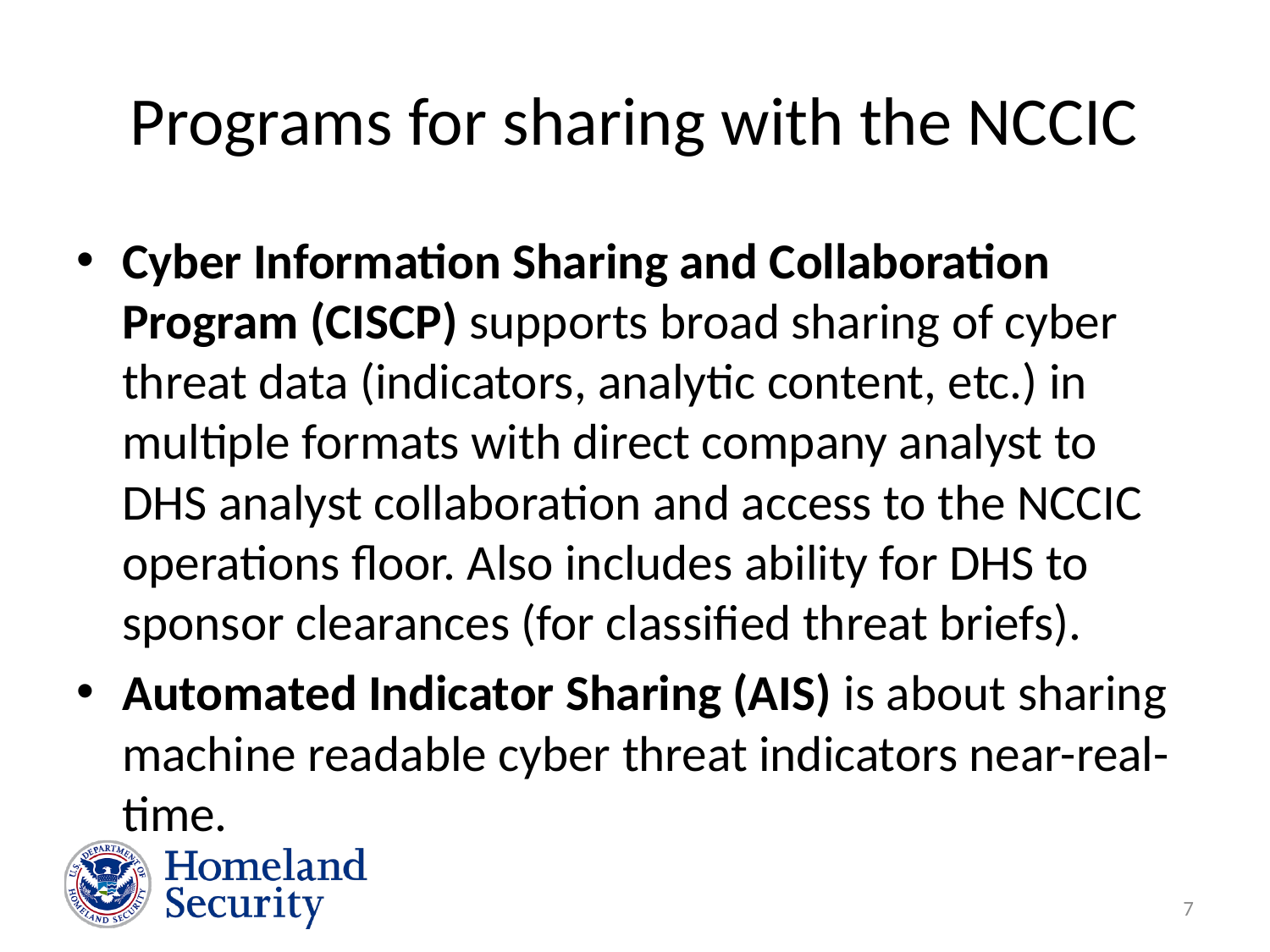

# Programs for sharing with the NCCIC
Cyber Information Sharing and Collaboration Program (CISCP) supports broad sharing of cyber threat data (indicators, analytic content, etc.) in multiple formats with direct company analyst to DHS analyst collaboration and access to the NCCIC operations floor. Also includes ability for DHS to sponsor clearances (for classified threat briefs).
Automated Indicator Sharing (AIS) is about sharing machine readable cyber threat indicators near-real-time.

7